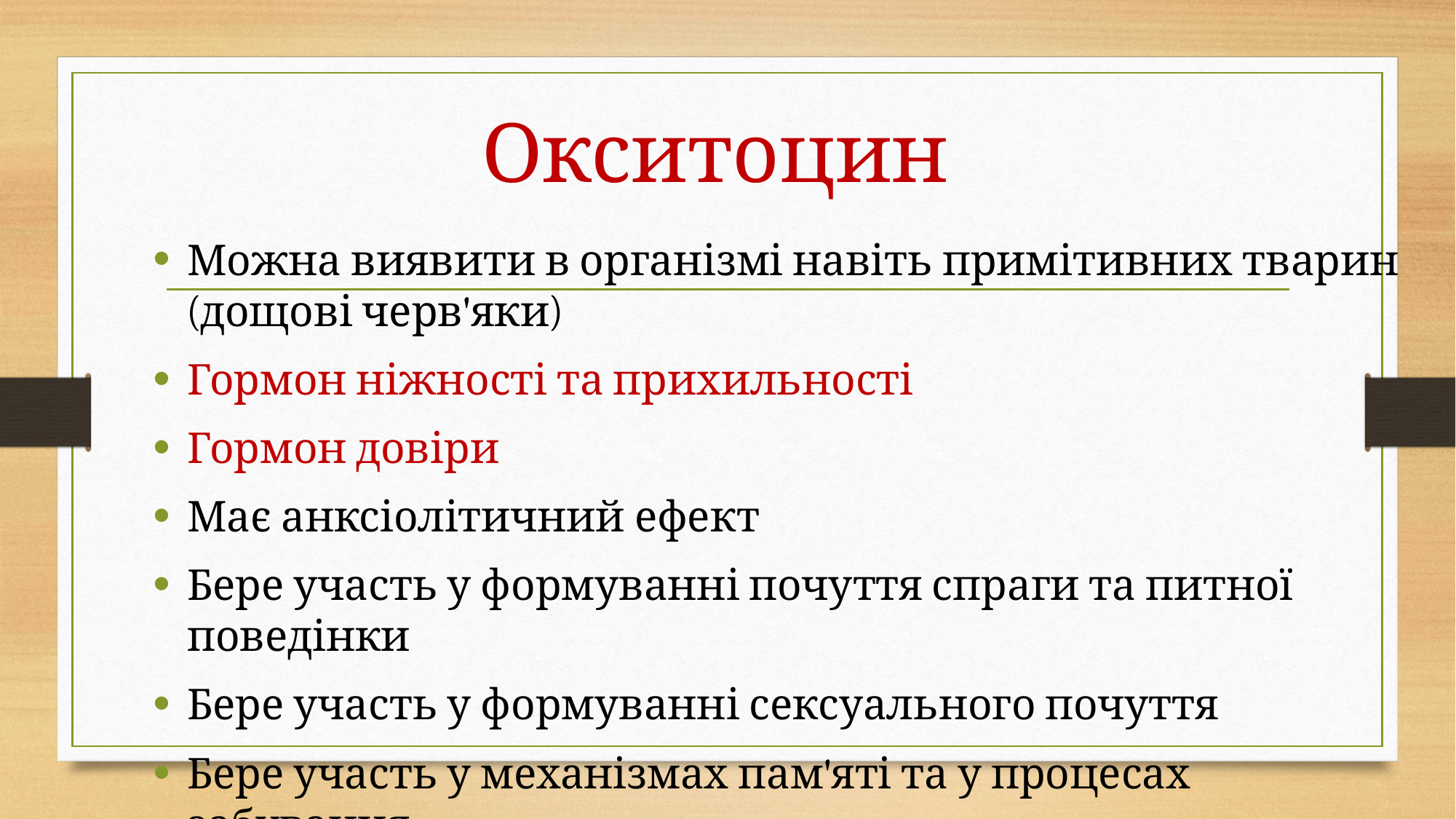

# Окситоцин
Можна виявити в організмі навіть примітивних тварин (дощові черв'яки)
Гормон ніжності та прихильності
Гормон довіри
Має анксіолітичний ефект
Бере участь у формуванні почуття спраги та питної поведінки
Бере участь у формуванні сексуального почуття
Бере участь у механізмах пам'яті та у процесах забування